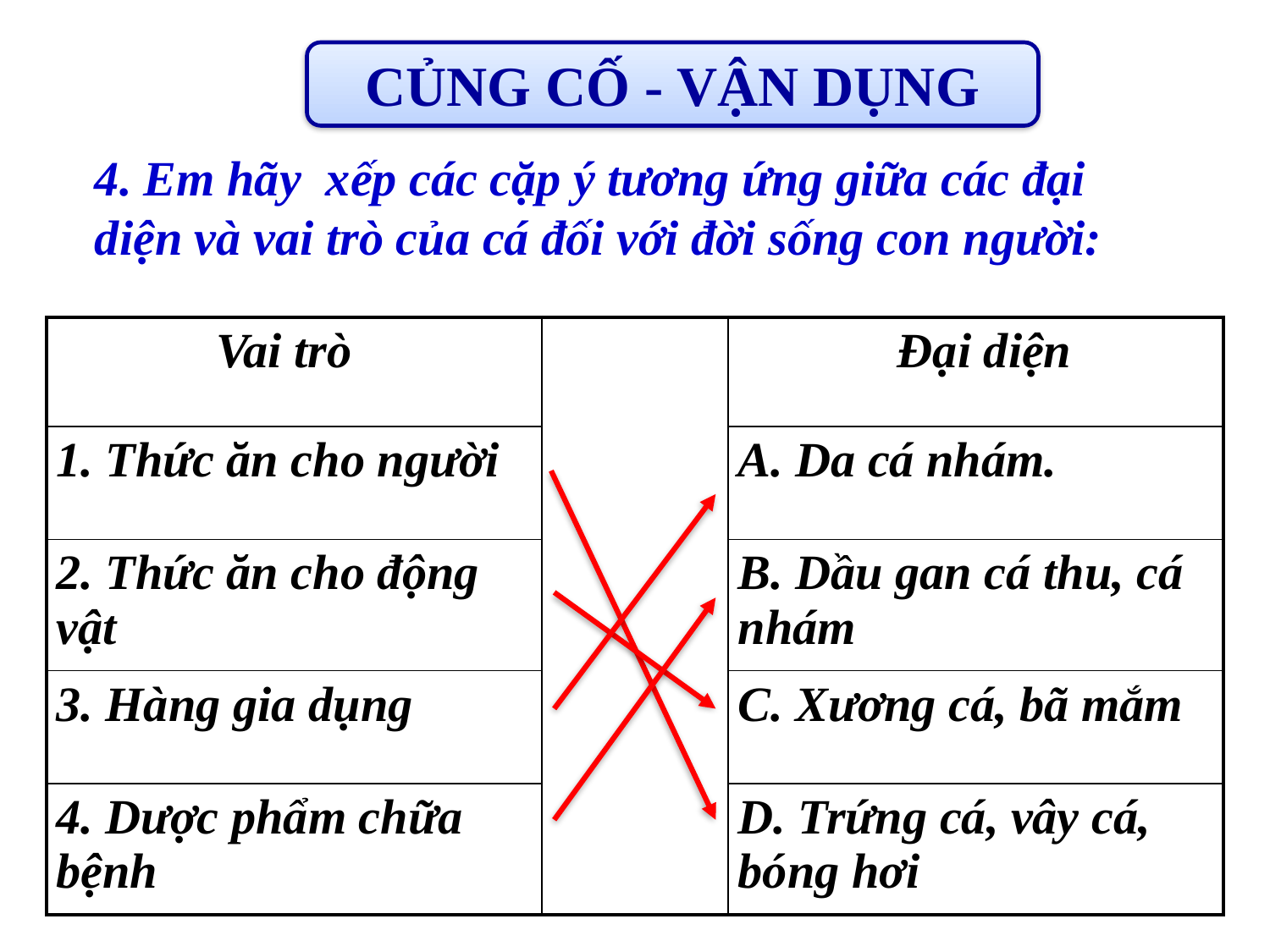

CỦNG CỐ - VẬN DỤNG
4. Em hãy  xếp các cặp ý tương ứng giữa các đại diện và vai trò của cá đối với đời sống con người:
| Vai trò |  | Đại diện |
| --- | --- | --- |
| 1. Thức ăn cho người |  | A. Da cá nhám. |
| 2. Thức ăn cho động vật |  | B. Dầu gan cá thu, cá nhám |
| 3. Hàng gia dụng |  | C. Xương cá, bã mắm |
| 4. Dược phẩm chữa bệnh |  | D. Trứng cá, vây cá, bóng hơi |